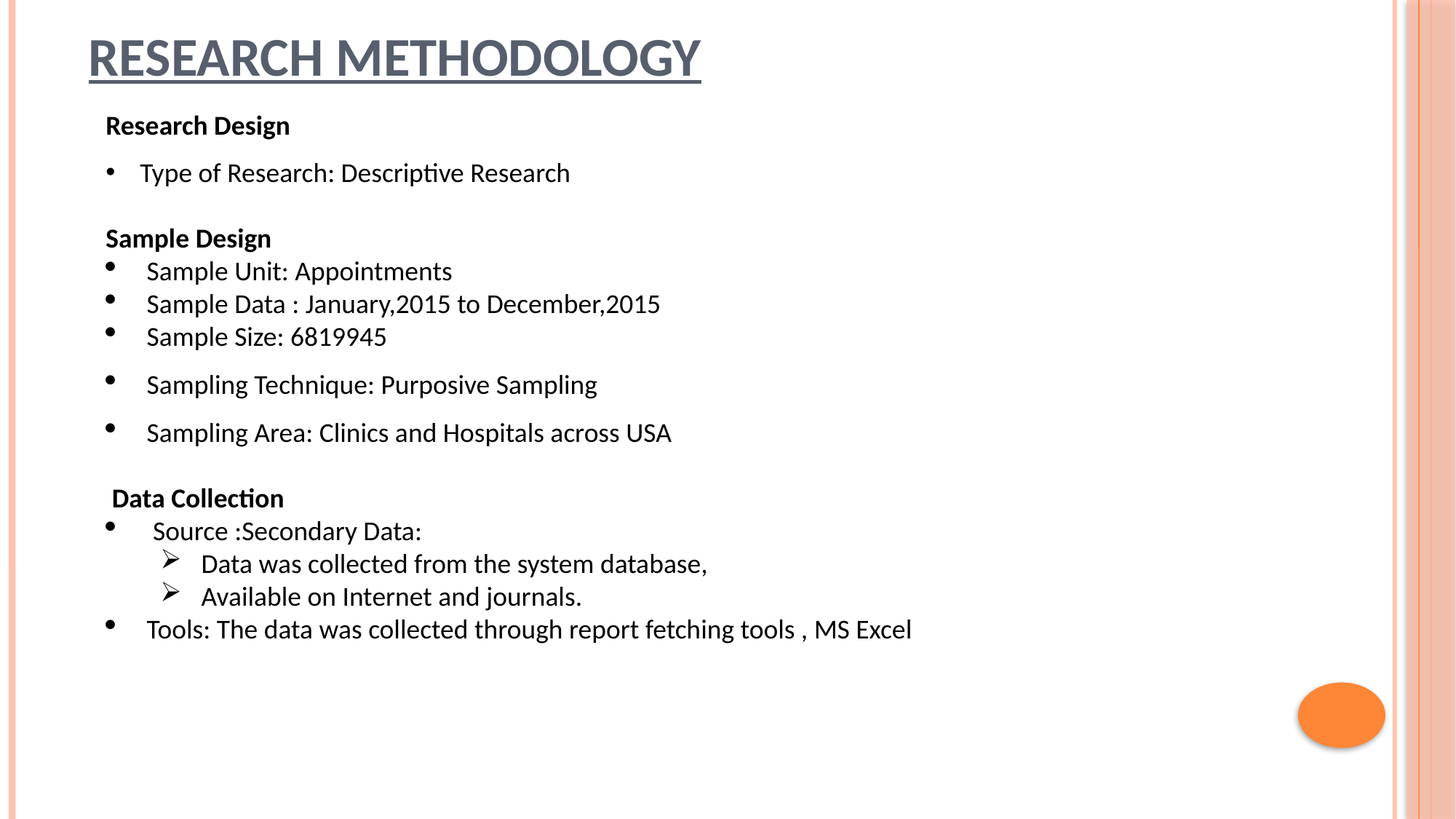

# RESEARCH METHODOLOGY
Research Design
Type of Research: Descriptive Research

Sample Design
Sample Unit: Appointments
Sample Data : January,2015 to December,2015
Sample Size: 6819945
Sampling Technique: Purposive Sampling
Sampling Area: Clinics and Hospitals across USA

 Data Collection
 Source :Secondary Data:
Data was collected from the system database,
Available on Internet and journals.
Tools: The data was collected through report fetching tools , MS Excel